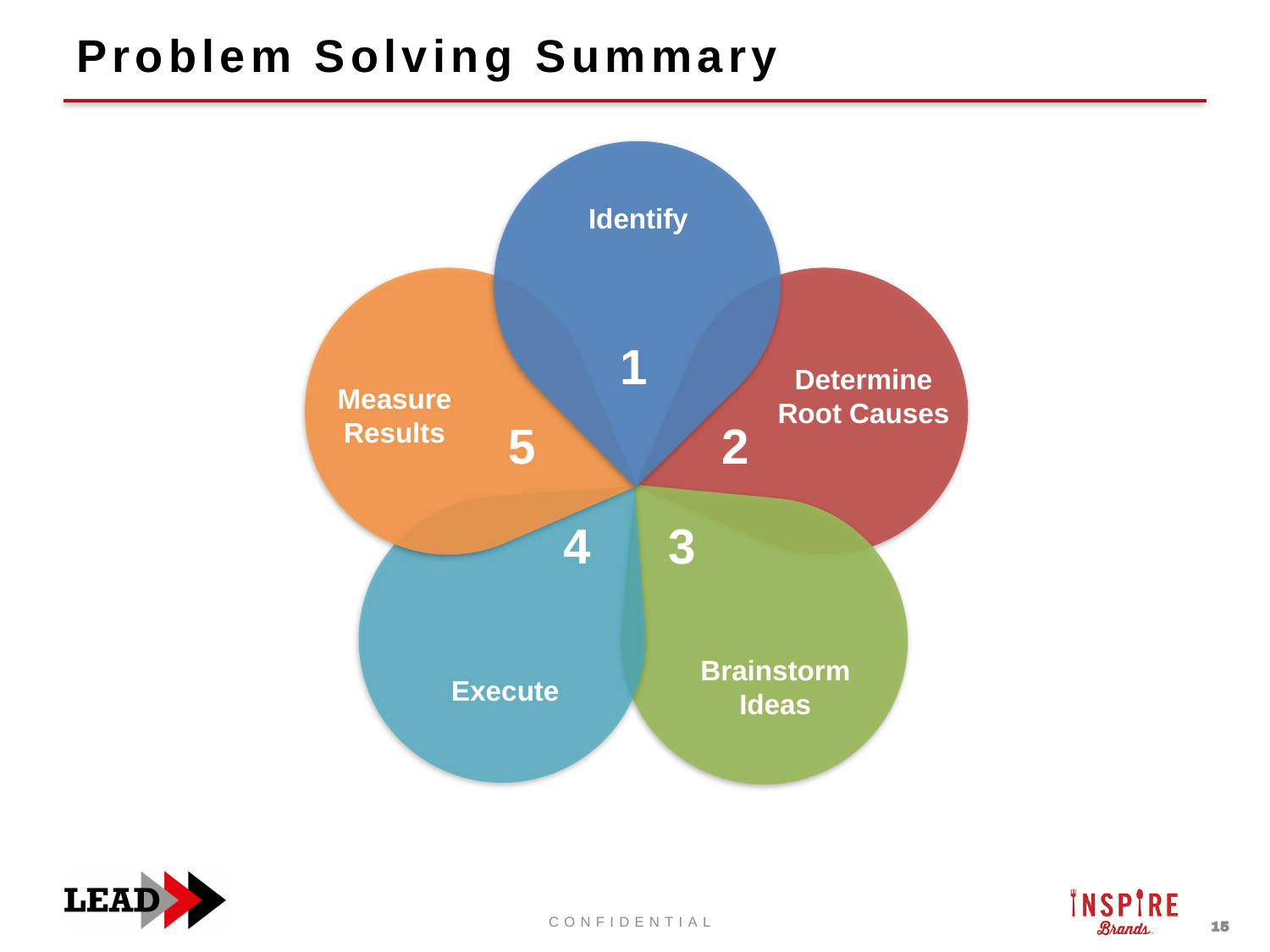

# Problem Solving Summary

Identify
1
Determine Root Causes
Measure Results
5
2
4
3
Brainstorm Ideas
Execute
15
CONFIDENTIAL